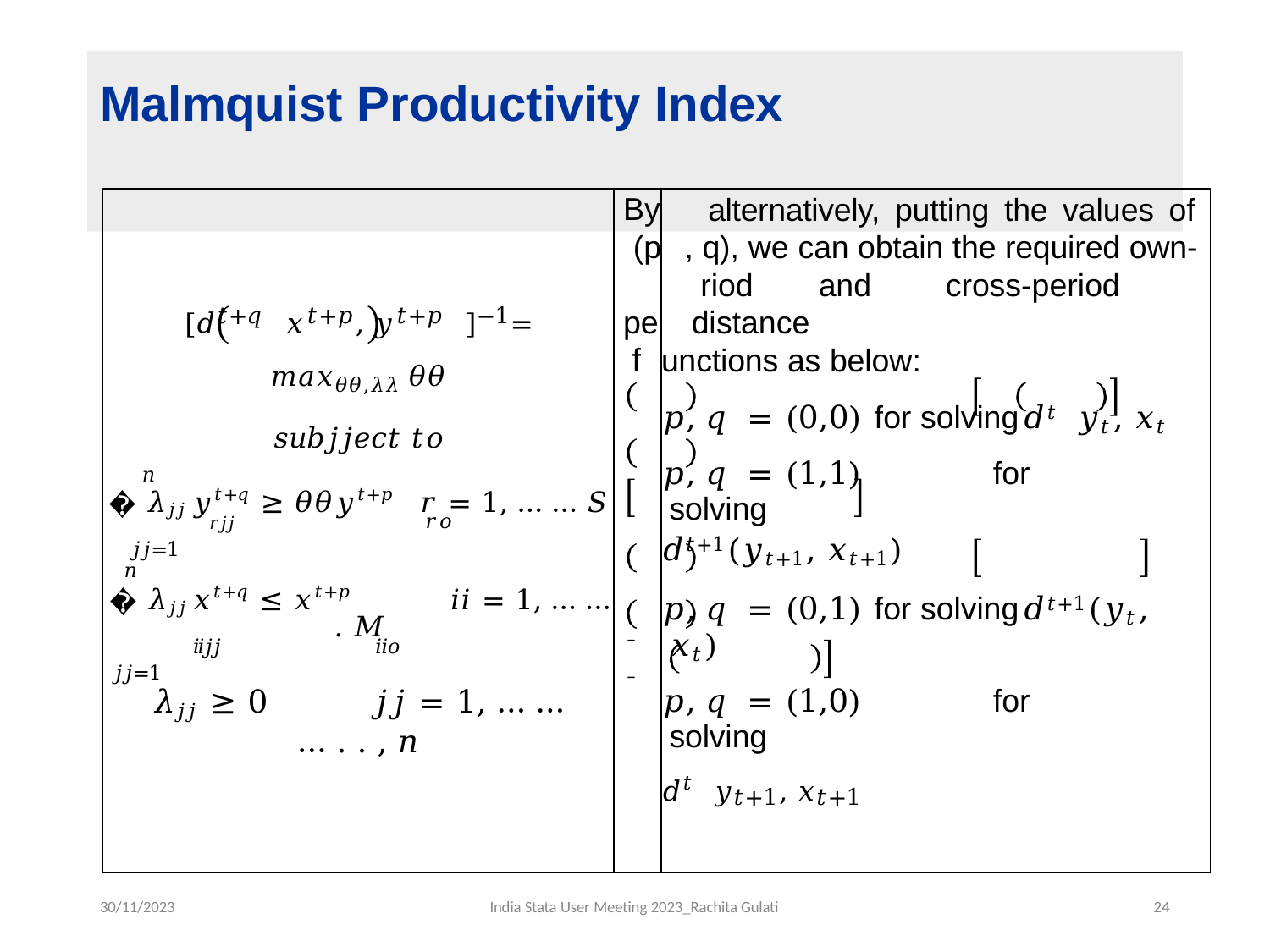

# Malmquist Productivity Index
| [𝑑𝑡+𝑞 𝑥𝑡+𝑝, 𝑦𝑡+𝑝 ]−1= 𝑚𝑎𝑥𝜃𝜃,𝜆𝜆 𝜃𝜃 𝑠𝑢𝑏𝑗𝑗𝑒𝑐𝑡 𝑡𝑜 𝑛 � 𝜆𝑗𝑗 𝑦𝑡+𝑞 ≥ 𝜃𝜃𝑦𝑡+𝑝 𝑟 = 1, … … 𝑆 𝑟𝑗𝑗 𝑟𝑜 𝑗𝑗=1 𝑛 � 𝜆𝑗𝑗 𝑥𝑡+𝑞 ≤ 𝑥𝑡+𝑝 𝑖𝑖 = 1, … … . 𝑀 𝑖𝑖𝑗𝑗 𝑖𝑖𝑜 𝑗𝑗=1 𝜆𝑗𝑗 ≥ 0 𝑗𝑗 = 1, … … … . . , 𝑛 | By (p pe f | alternatively, putting the values of , q), we can obtain the required own- riod and cross-period distance unctions as below: 𝑝, 𝑞 = (0,0) for solving 𝑑𝑡 𝑦𝑡, 𝑥𝑡 𝑝, 𝑞 = (1,1) for solving 𝑑𝑡+1(𝑦𝑡+1, 𝑥𝑡+1) 𝑝, 𝑞 = (0,1) for solving 𝑑𝑡+1(𝑦𝑡, 𝑥𝑡) 𝑝, 𝑞 = (1,0) for solving 𝑑𝑡 𝑦𝑡+1, 𝑥𝑡+1 |
| --- | --- | --- |

India Stata User Meeting 2023_Rachita Gulati
24
30/11/2023